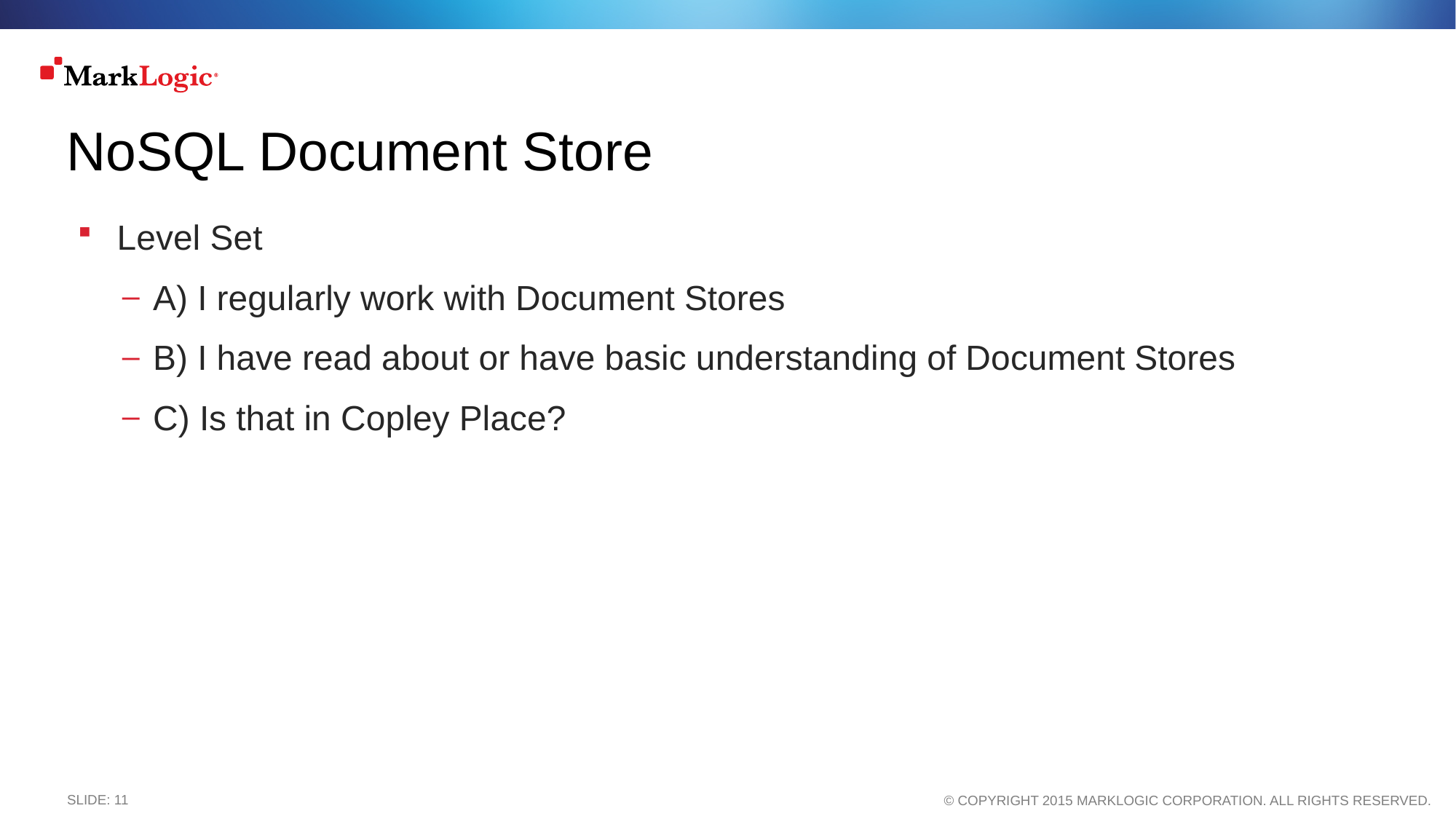

# NoSQL Document Store
Level Set
A) I regularly work with Document Stores
B) I have read about or have basic understanding of Document Stores
C) Is that in Copley Place?